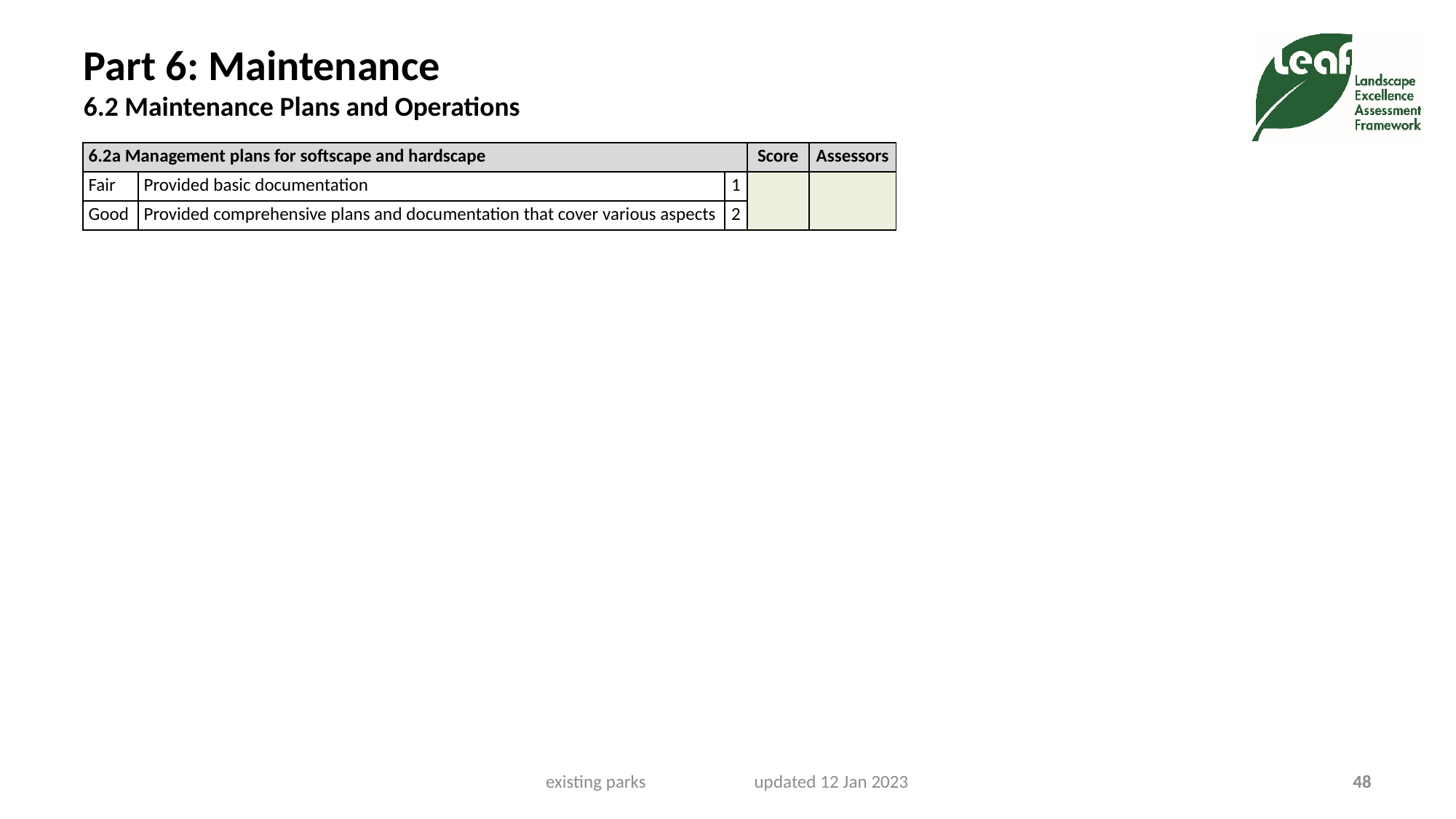

# Part 6: Maintenance 6.2 Maintenance Plans and Operations
| 6.2a Management plans for softscape and hardscape |  |  | Score | Assessors |
| --- | --- | --- | --- | --- |
| Fair | Provided basic documentation | 1 |  |  |
| Good | Provided comprehensive plans and documentation that cover various aspects | 2 |  |  |

existing parks                          updated 12 Jan 2023
48